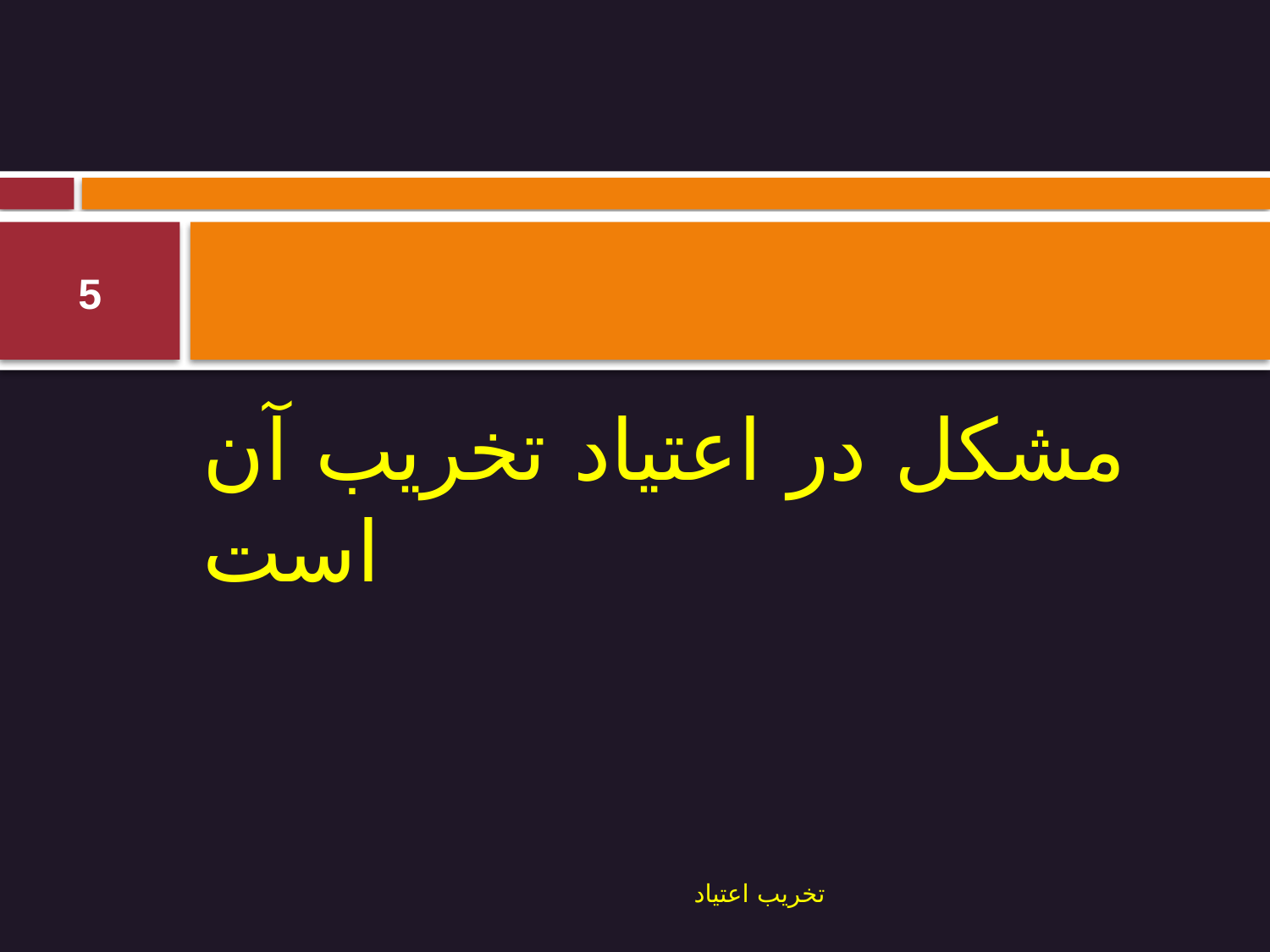

#
5
مشکل در اعتیاد تخریب آن است
تخریب اعتیاد